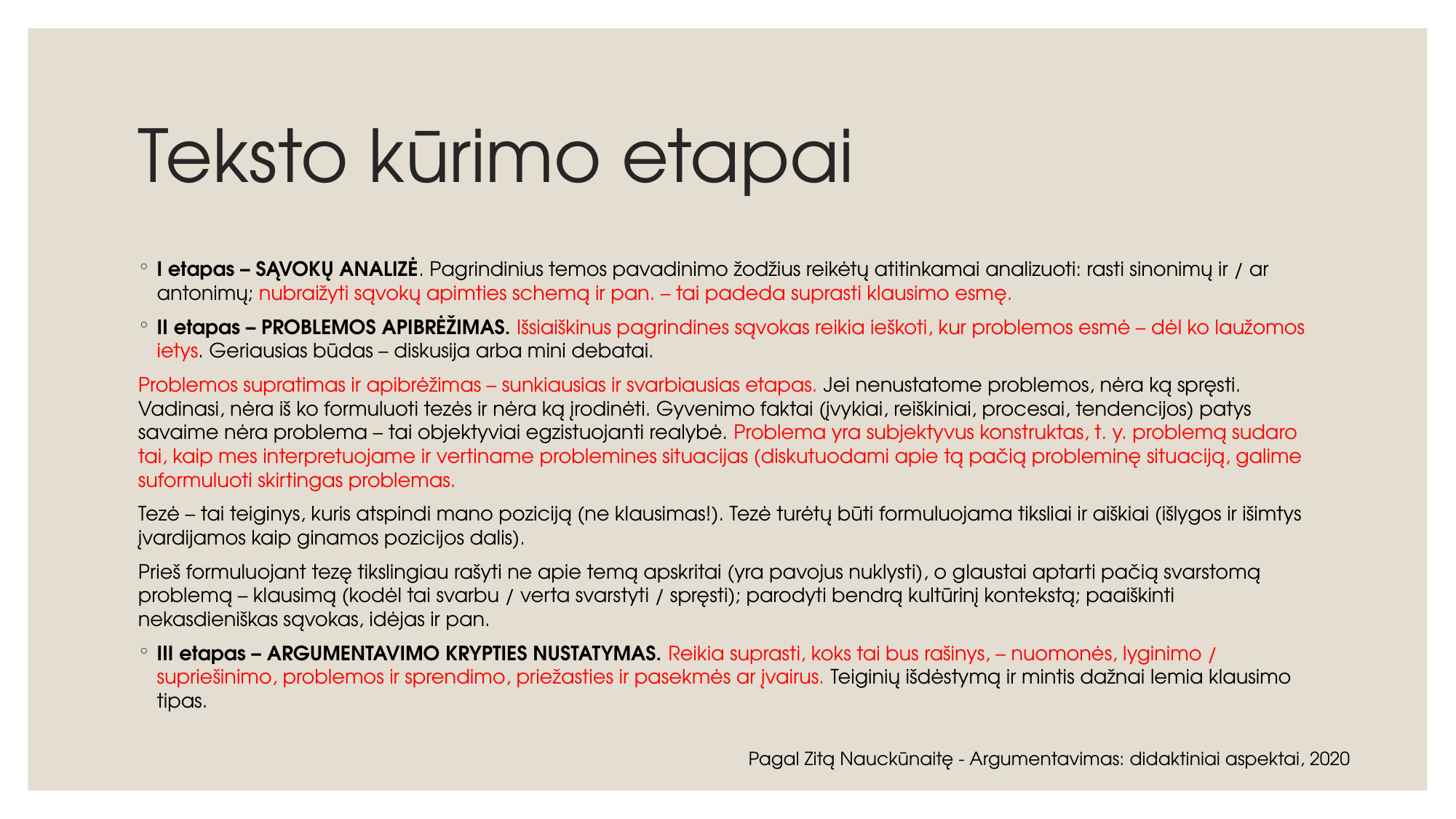

# Teksto kūrimo etapai
I etapas – SĄVOKŲ ANALIZĖ. Pagrindinius temos pavadinimo žodžius reikėtų atitinkamai analizuoti: rasti sinonimų ir / ar antonimų; nubraižyti sąvokų apimties schemą ir pan. – tai padeda suprasti klausimo esmę.
II etapas – PROBLEMOS APIBRĖŽIMAS. Išsiaiškinus pagrindines sąvokas reikia ieškoti, kur problemos esmė – dėl ko laužomos ietys. Geriausias būdas – diskusija arba mini debatai.
Problemos supratimas ir apibrėžimas – sunkiausias ir svarbiausias etapas. Jei nenustatome problemos, nėra ką spręsti. Vadinasi, nėra iš ko formuluoti tezės ir nėra ką įrodinėti. Gyvenimo faktai (įvykiai, reiškiniai, procesai, tendencijos) patys savaime nėra problema – tai objektyviai egzistuojanti realybė. Problema yra subjektyvus konstruktas, t. y. problemą sudaro tai, kaip mes interpretuojame ir vertiname problemines situacijas (diskutuodami apie tą pačią probleminę situaciją, galime suformuluoti skirtingas problemas.
Tezė – tai teiginys, kuris atspindi mano poziciją (ne klausimas!). Tezė turėtų būti formuluojama tiksliai ir aiškiai (išlygos ir išimtys įvardijamos kaip ginamos pozicijos dalis).
Prieš formuluojant tezę tikslingiau rašyti ne apie temą apskritai (yra pavojus nuklysti), o glaustai aptarti pačią svarstomą problemą – klausimą (kodėl tai svarbu / verta svarstyti / spręsti); parodyti bendrą kultūrinį kontekstą; paaiškinti nekasdieniškas sąvokas, idėjas ir pan.
III etapas – ARGUMENTAVIMO KRYPTIES NUSTATYMAS. Reikia suprasti, koks tai bus rašinys, – nuomonės, lyginimo / supriešinimo, problemos ir sprendimo, priežasties ir pasekmės ar įvairus. Teiginių išdėstymą ir mintis dažnai lemia klausimo tipas.
Pagal Zitą Nauckūnaitę - Argumentavimas: didaktiniai aspektai, 2020